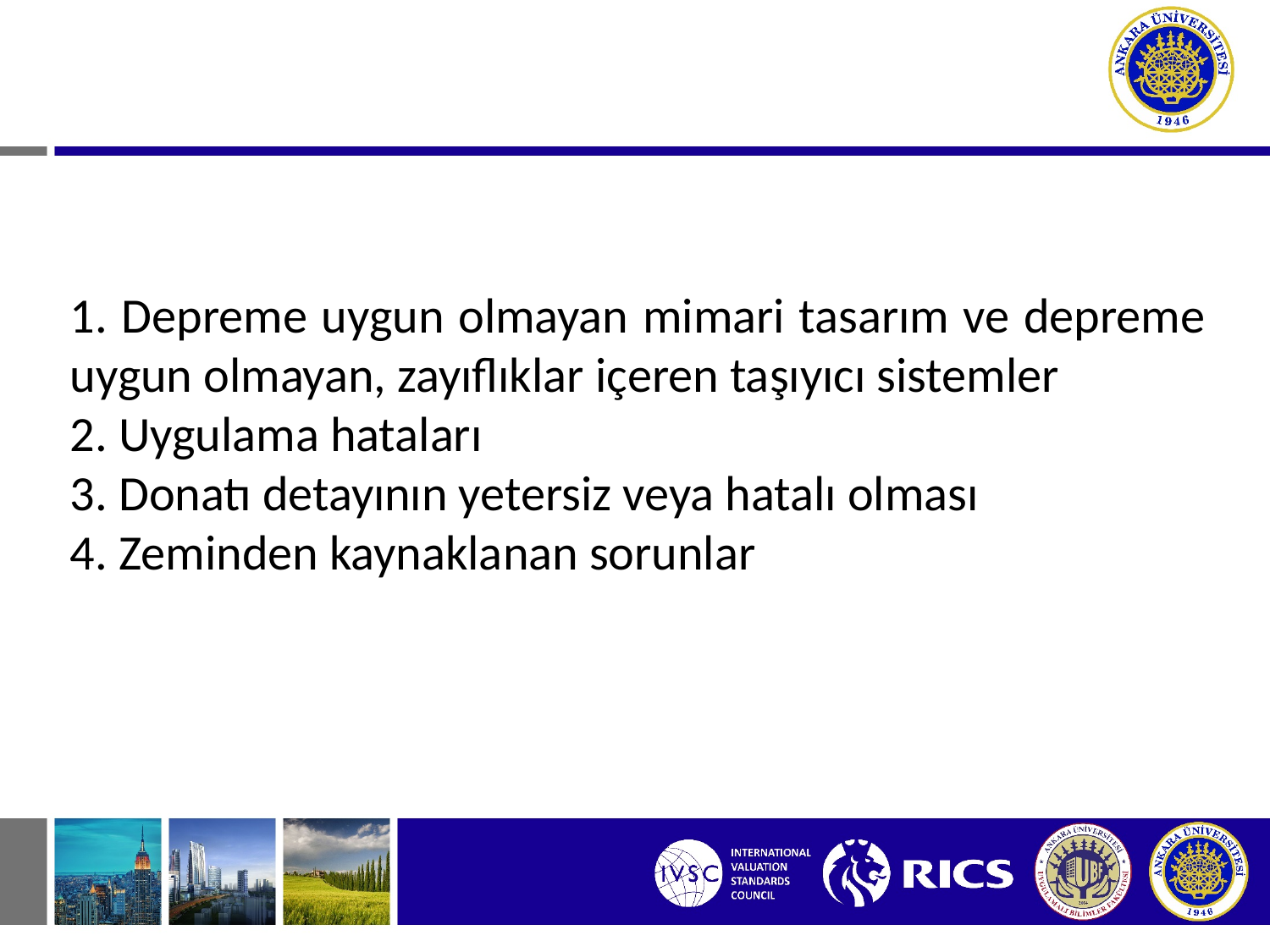

1. Depreme uygun olmayan mimari tasarım ve depreme uygun olmayan, zayıflıklar içeren taşıyıcı sistemler
2. Uygulama hataları
3. Donatı detayının yetersiz veya hatalı olması
4. Zeminden kaynaklanan sorunlar